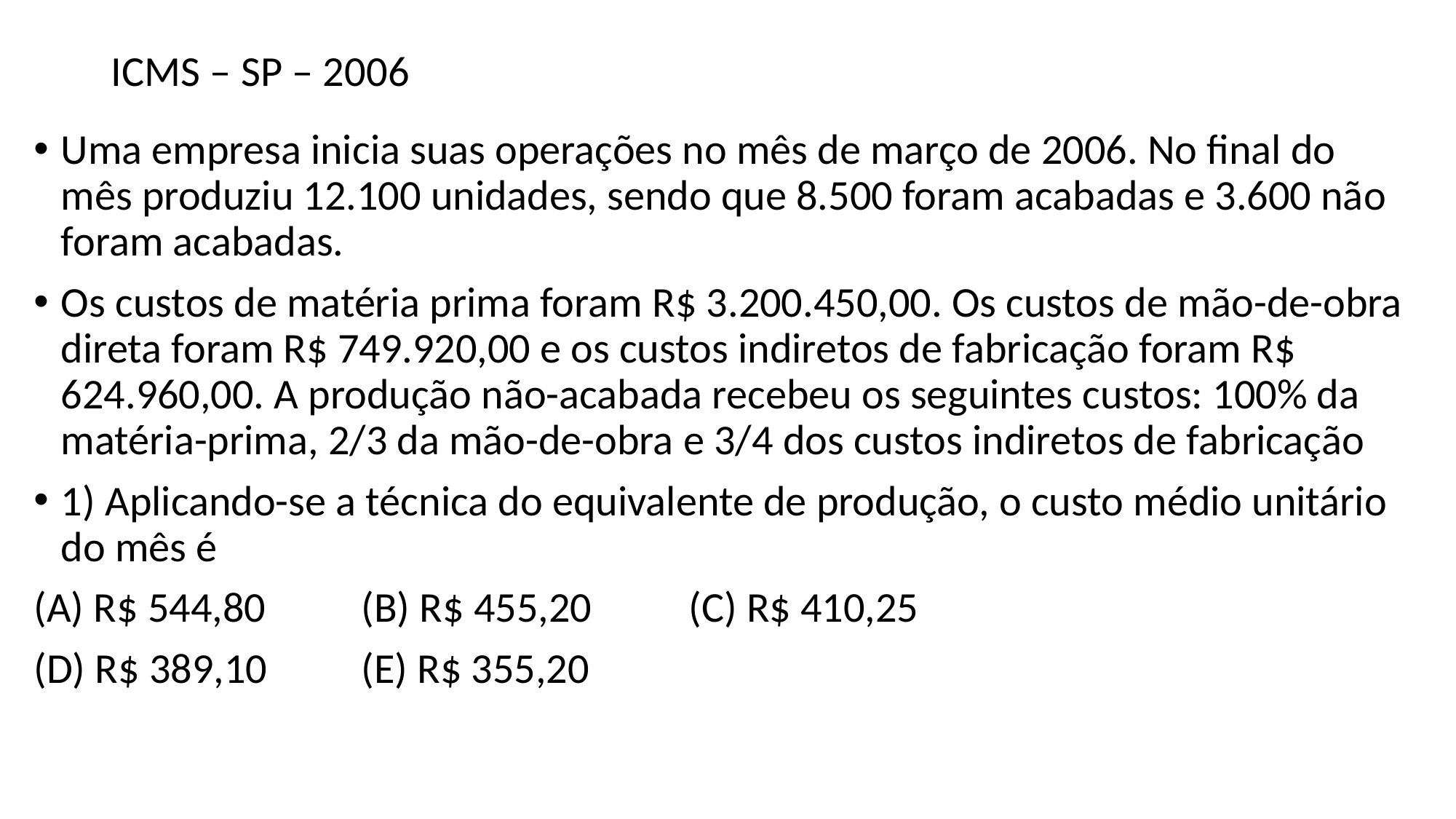

# ICMS – SP – 2006
Uma empresa inicia suas operações no mês de março de 2006. No final do mês produziu 12.100 unidades, sendo que 8.500 foram acabadas e 3.600 não foram acabadas.
Os custos de matéria prima foram R$ 3.200.450,00. Os custos de mão-de-obra direta foram R$ 749.920,00 e os custos indiretos de fabricação foram R$ 624.960,00. A produção não-acabada recebeu os seguintes custos: 100% da matéria-prima, 2/3 da mão-de-obra e 3/4 dos custos indiretos de fabricação
1) Aplicando-se a técnica do equivalente de produção, o custo médio unitário do mês é
(A) R$ 544,80	(B) R$ 455,20	(C) R$ 410,25
(D) R$ 389,10	(E) R$ 355,20